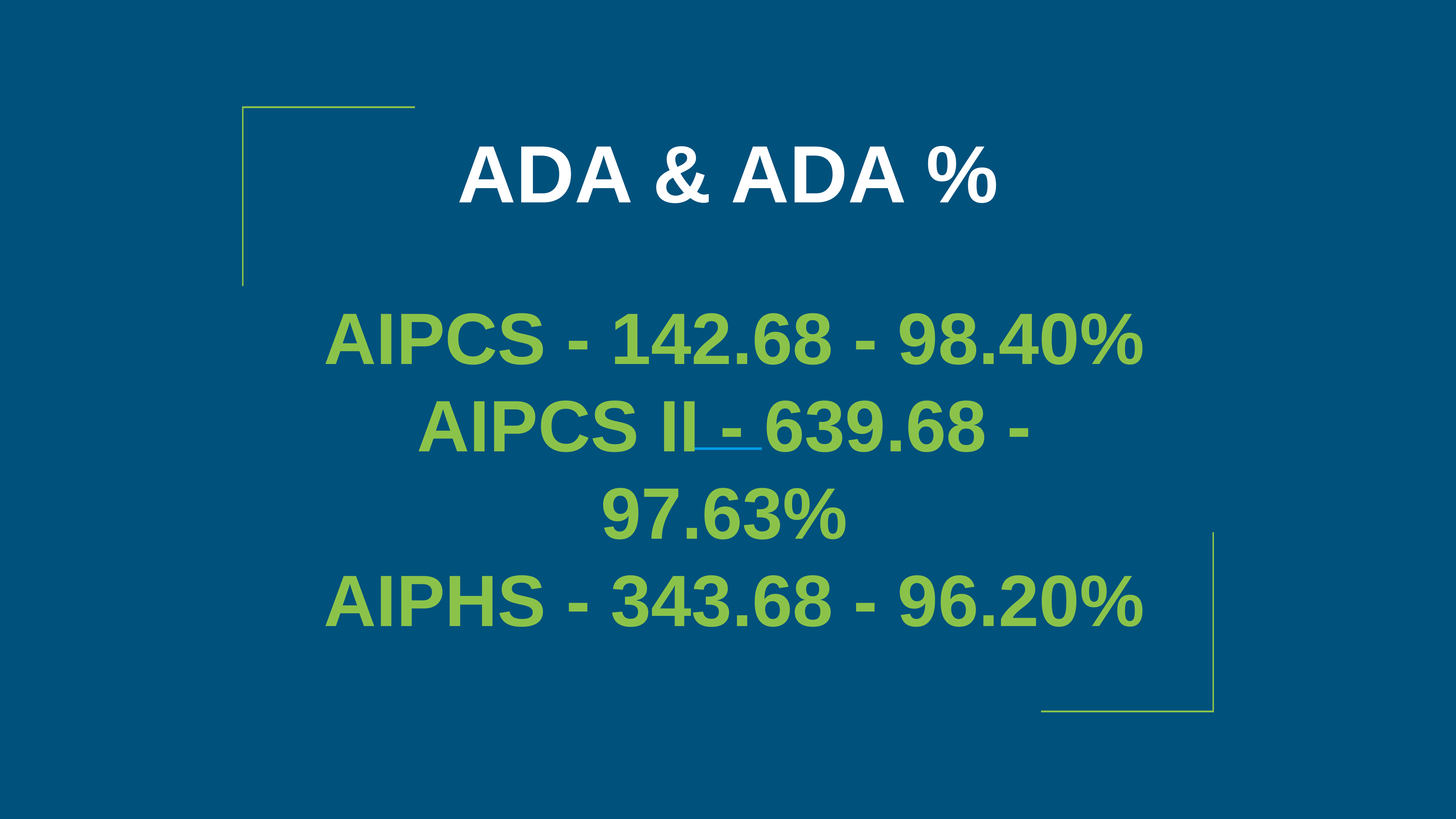

# ADA & ADA %
AIPCS - 142.68 - 98.40%
AIPCS II - 639.68 -  97.63%
AIPHS - 343.68 - 96.20%